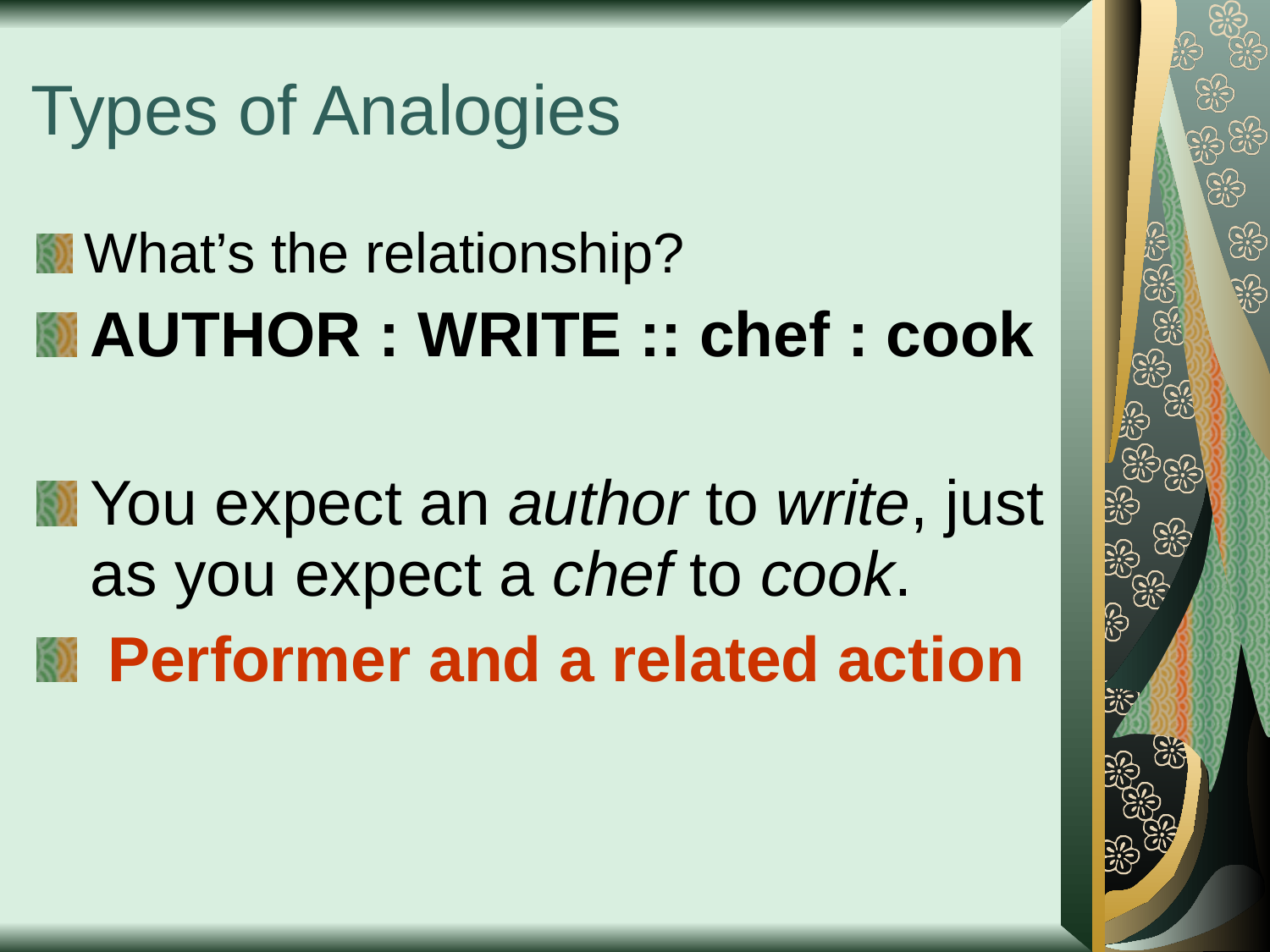

Types of Analogies
What’s the relationship?
AUTHOR : WRITE :: chef : cook

You expect an author to write, just as you expect a chef to cook.
 Performer and a related action